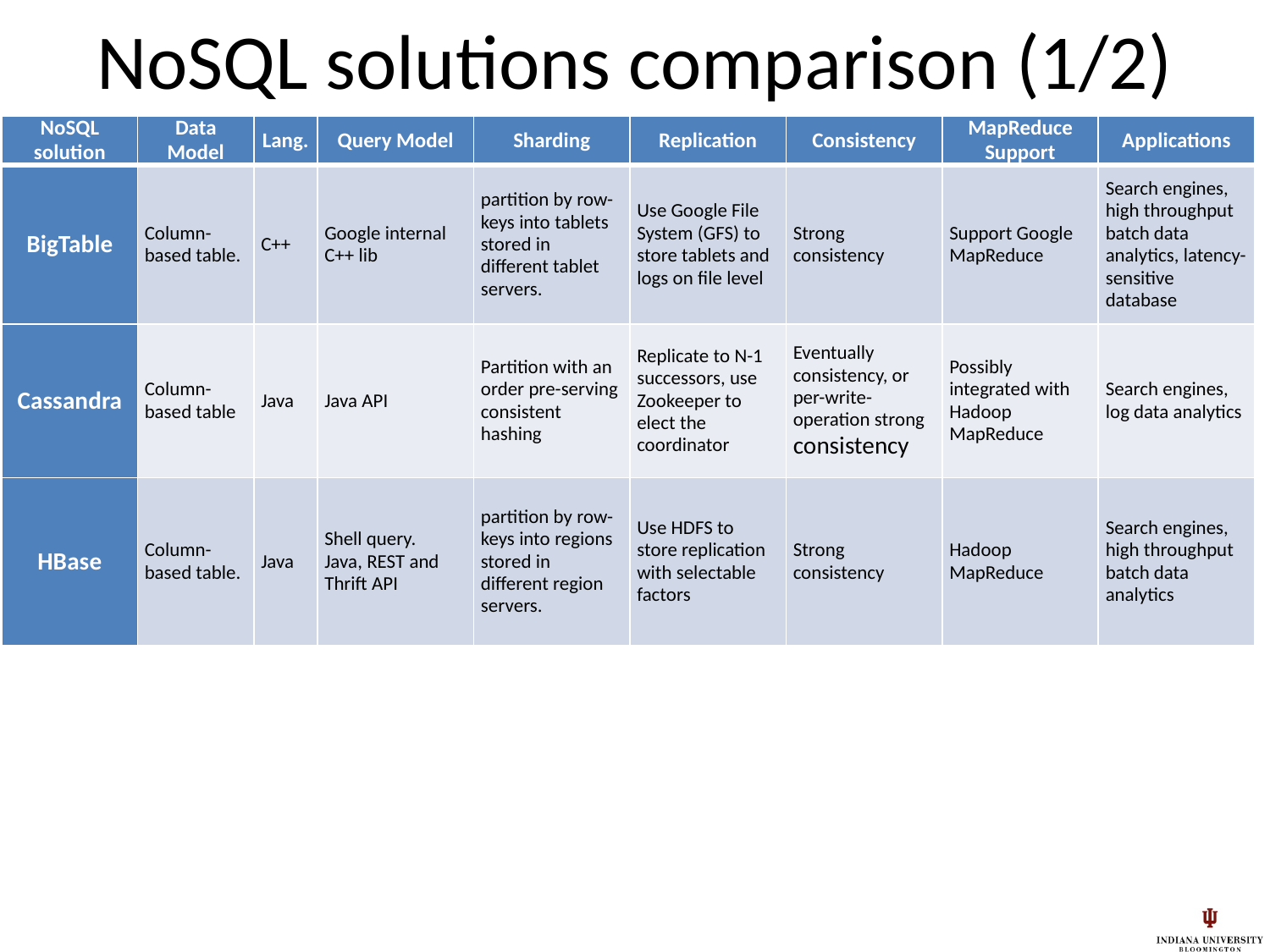

# NoSQL solutions comparison (1/2)
| NoSQL solution | Data Model | Lang. | Query Model | Sharding | Replication | Consistency | MapReduce Support | Applications |
| --- | --- | --- | --- | --- | --- | --- | --- | --- |
| BigTable | Column-based table. | C++ | Google internal C++ lib | partition by row-keys into tablets stored in different tablet servers. | Use Google File System (GFS) to store tablets and logs on file level | Strong consistency | Support Google MapReduce | Search engines, high throughput batch data analytics, latency-sensitive database |
| Cassandra | Column-based table | Java | Java API | Partition with an order pre-serving consistent hashing | Replicate to N-1 successors, use Zookeeper to elect the coordinator | Eventually consistency, or per-write-operation strong consistency | Possibly integrated with Hadoop MapReduce | Search engines, log data analytics |
| HBase | Column-based table. | Java | Shell query. Java, REST and Thrift API | partition by row-keys into regions stored in different region servers. | Use HDFS to store replication with selectable factors | Strong consistency | Hadoop MapReduce | Search engines, high throughput batch data analytics |